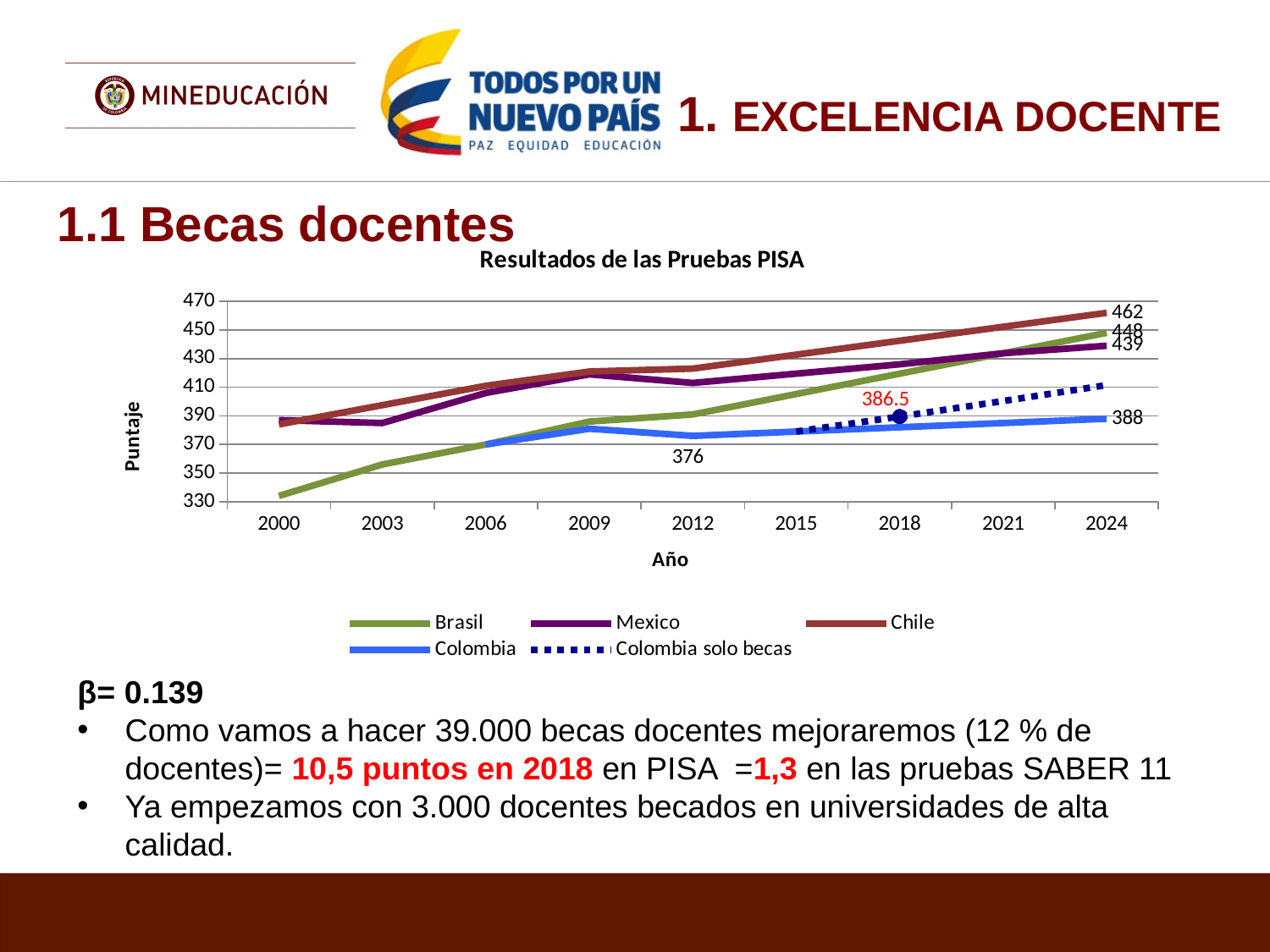

1. EXCELENCIA DOCENTE
1.1 Becas docentes

### Chart: Resultados de las Pruebas PISA

| Category | Brasil | Mexico | Chile | Colombia | Colombia solo becas |
|---|---|---|---|---|---|
| 2000 | 334.0 | 387.0 | 384.0 | None | None |
| 2003 | 356.0 | 385.0 | 397.5 | None | None |
| 2006 | 370.0 | 406.0 | 411.0 | 370.0 | None |
| 2009 | 386.0 | 419.0 | 421.0 | 381.0 | None |
| 2012 | 391.0 | 413.0 | 423.0 | 376.0 | None |
| 2015 | 405.25 | 419.5 | 432.75 | 379.0 | 379.0 |
| 2018 | 419.5 | 426.0 | 442.5 | 382.0 | 389.5333333333334 |
| 2021 | 433.75 | 433.75 | 452.25 | 385.0 | 400.3594136616828 |
| 2024 | 448.0 | 439.0 | 462.0 | 388.0 | 411.4863771372401 |
β= 0.139
Como vamos a hacer 39.000 becas docentes mejoraremos (12 % de docentes)= 10,5 puntos en 2018 en PISA  =1,3 en las pruebas SABER 11
Ya empezamos con 3.000 docentes becados en universidades de alta calidad.